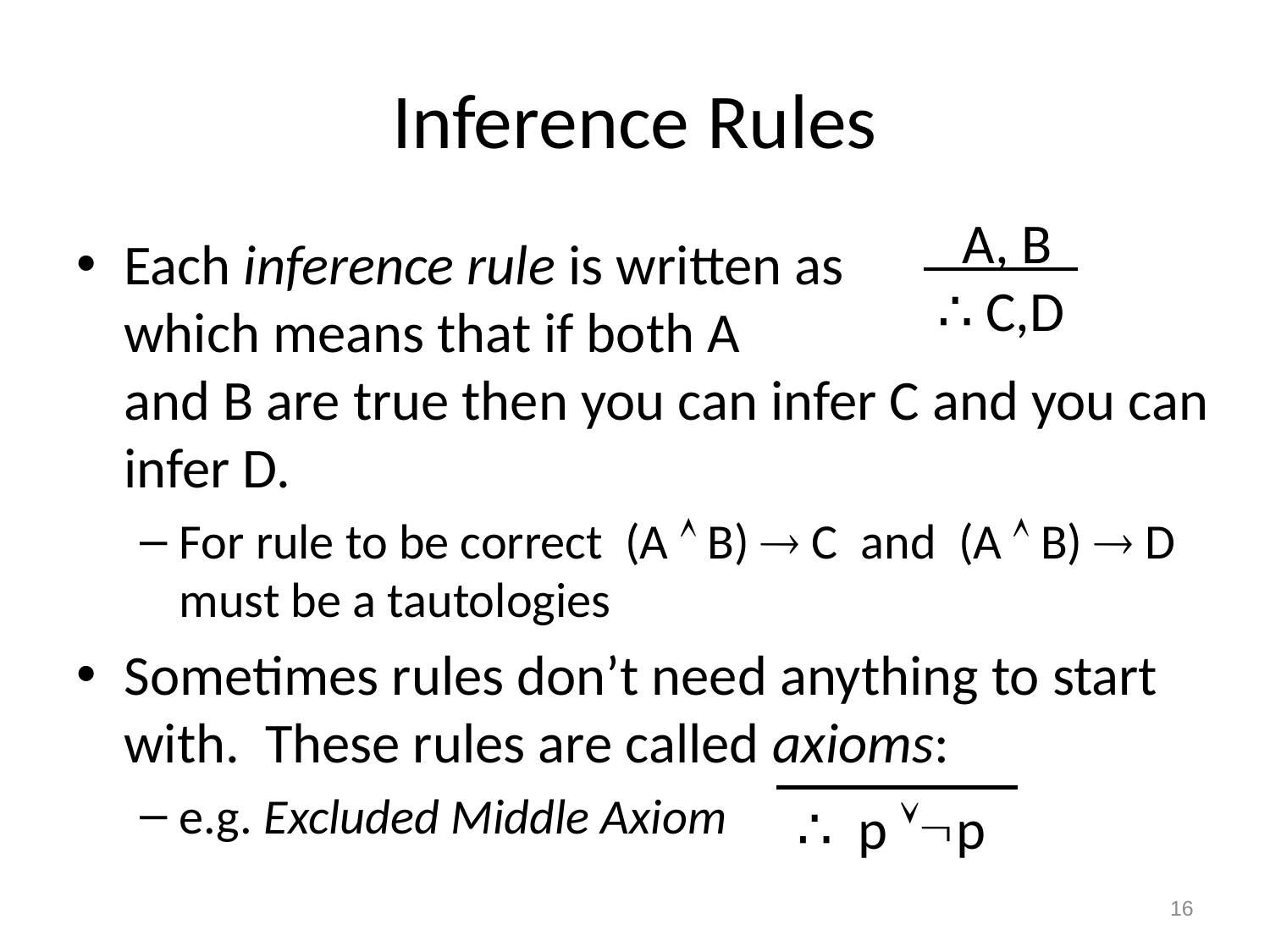

# Inference Rules
   A, B
∴ C,D
Each inference rule is written as                     which means that if both A                                 and B are true then you can infer C and you can infer D.
For rule to be correct  (A ∧ B) → C  and  (A ∧ B) → D  must be a tautologies
Sometimes rules don’t need anything to start with.  These rules are called axioms:
e.g. Excluded Middle Axiom

∴  p ∨¬p
16